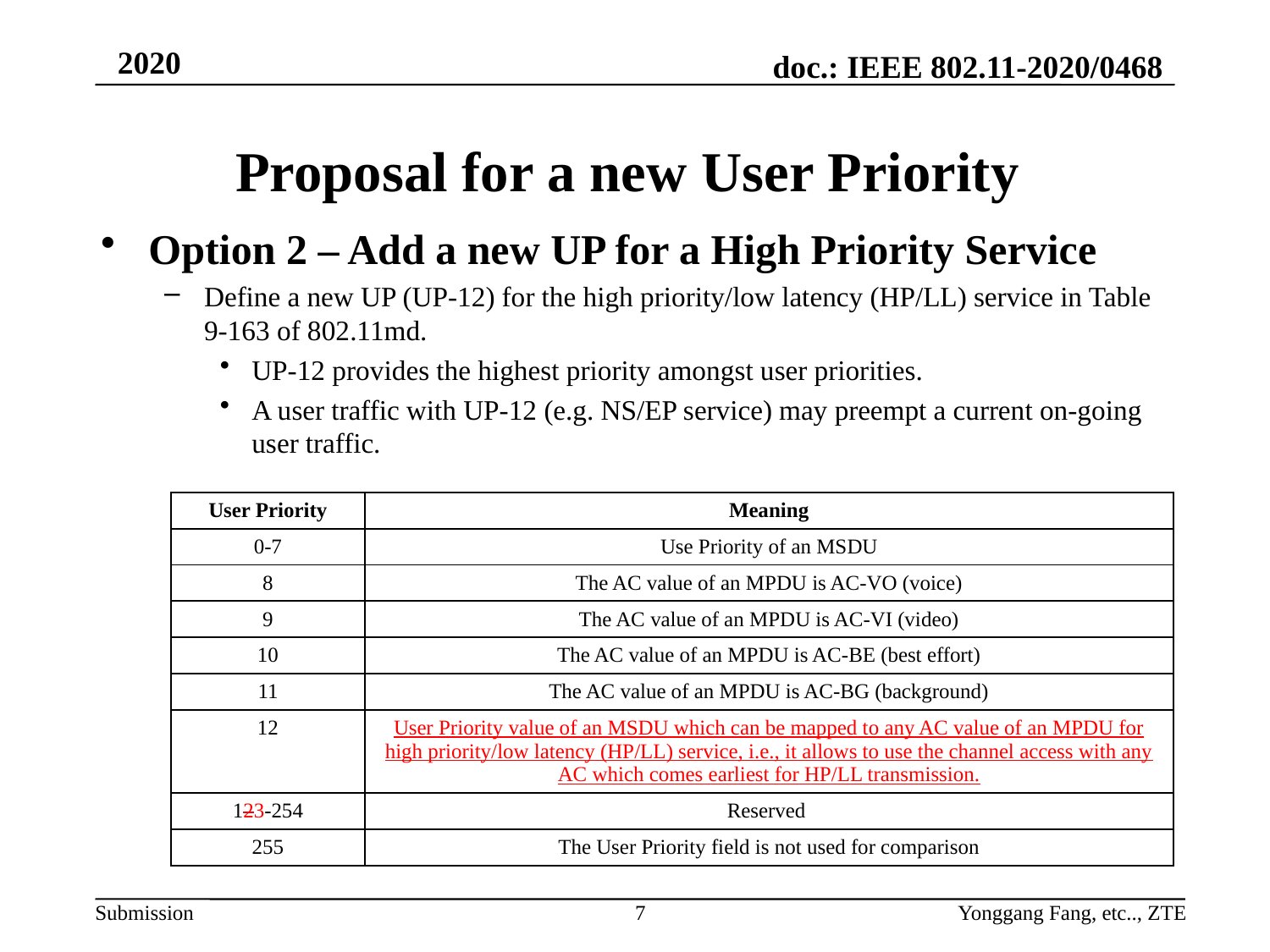

# Proposal for a new User Priority
Option 2 – Add a new UP for a High Priority Service
Define a new UP (UP-12) for the high priority/low latency (HP/LL) service in Table 9-163 of 802.11md.
UP-12 provides the highest priority amongst user priorities.
A user traffic with UP-12 (e.g. NS/EP service) may preempt a current on-going user traffic.
| User Priority | Meaning |
| --- | --- |
| 0-7 | Use Priority of an MSDU |
| 8 | The AC value of an MPDU is AC-VO (voice) |
| 9 | The AC value of an MPDU is AC-VI (video) |
| 10 | The AC value of an MPDU is AC-BE (best effort) |
| 11 | The AC value of an MPDU is AC-BG (background) |
| 12 | User Priority value of an MSDU which can be mapped to any AC value of an MPDU for high priority/low latency (HP/LL) service, i.e., it allows to use the channel access with any AC which comes earliest for HP/LL transmission. |
| 123-254 | Reserved |
| 255 | The User Priority field is not used for comparison |
7
Yonggang Fang, etc.., ZTE